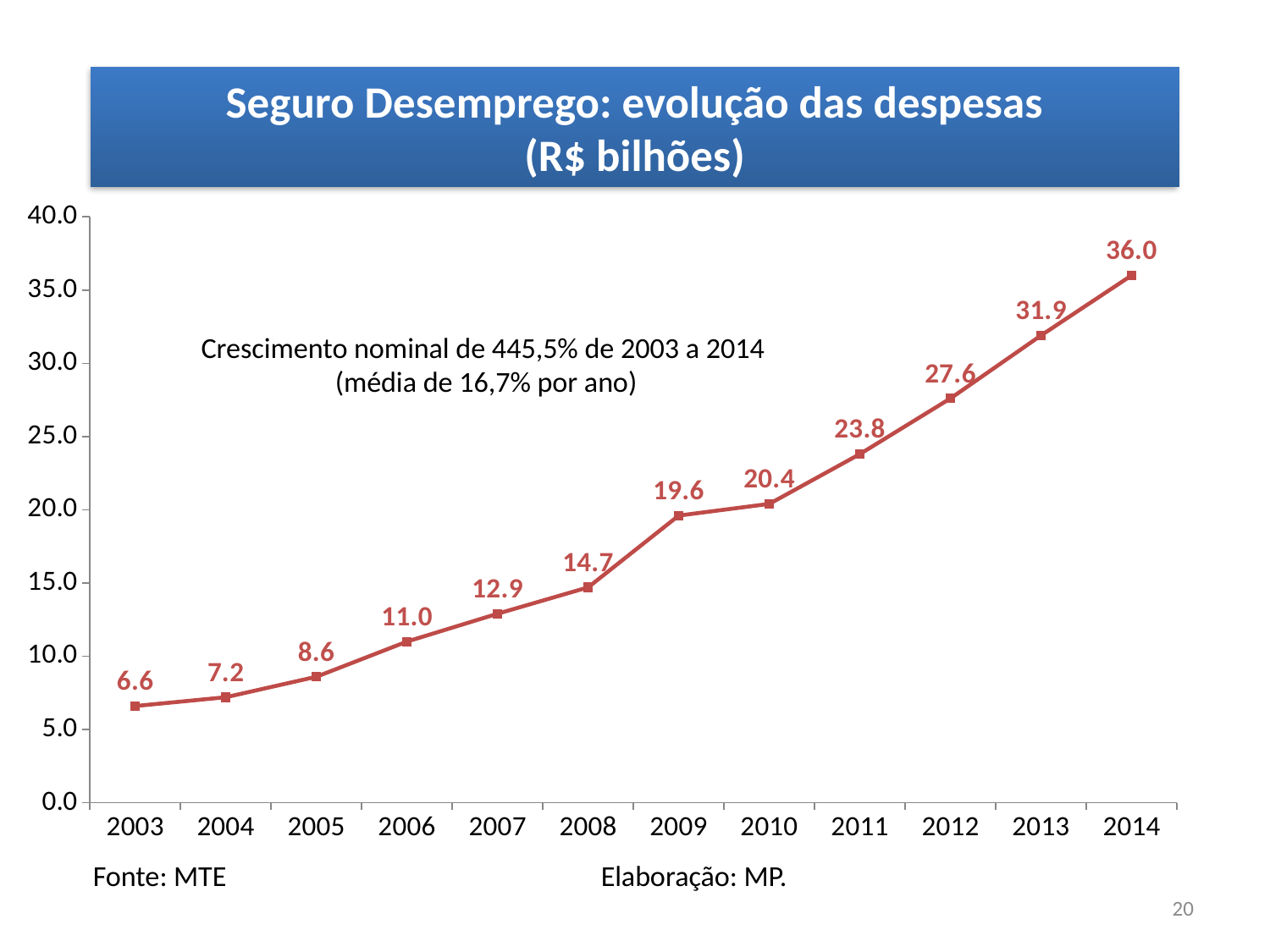

Seguro Desemprego: evolução das despesas
(R$ bilhões)

### Chart

| Category | Despesas (em R$ Bilhões) |
|---|---|
| 2003 | 6.6 |
| 2004 | 7.2 |
| 2005 | 8.6 |
| 2006 | 11.0 |
| 2007 | 12.9 |
| 2008 | 14.7 |
| 2009 | 19.6 |
| 2010 | 20.4 |
| 2011 | 23.8 |
| 2012 | 27.6 |
| 2013 | 31.9 |
| 2014 | 36.0 |
Crescimento nominal de 445,5% de 2003 a 2014
(média de 16,7% por ano)
Fonte: MTE 			Elaboração: MP.
20